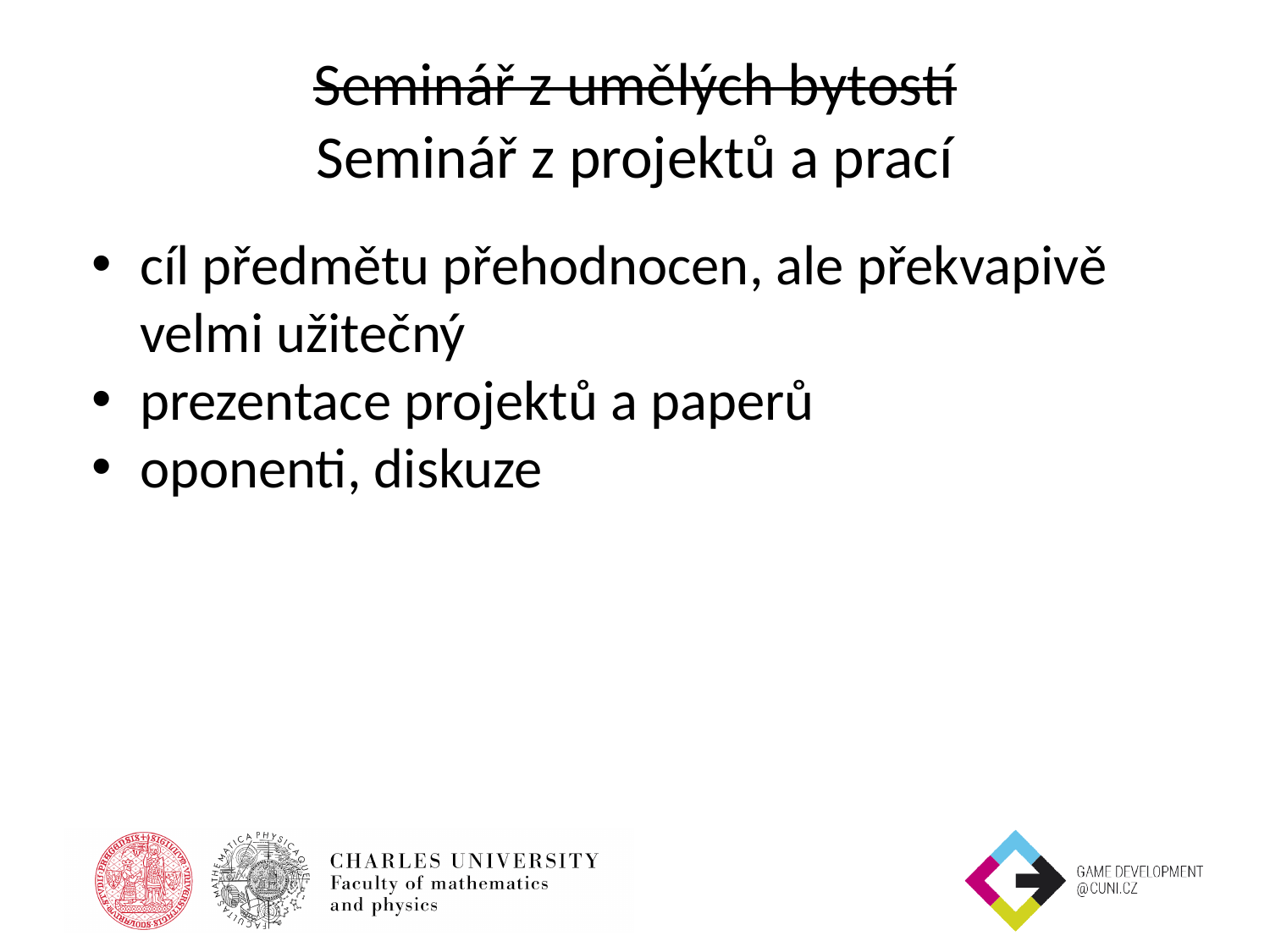

# Seminář z umělých bytostí
Seminář z projektů a prací
cíl předmětu přehodnocen, ale překvapivě velmi užitečný
prezentace projektů a paperů
oponenti, diskuze